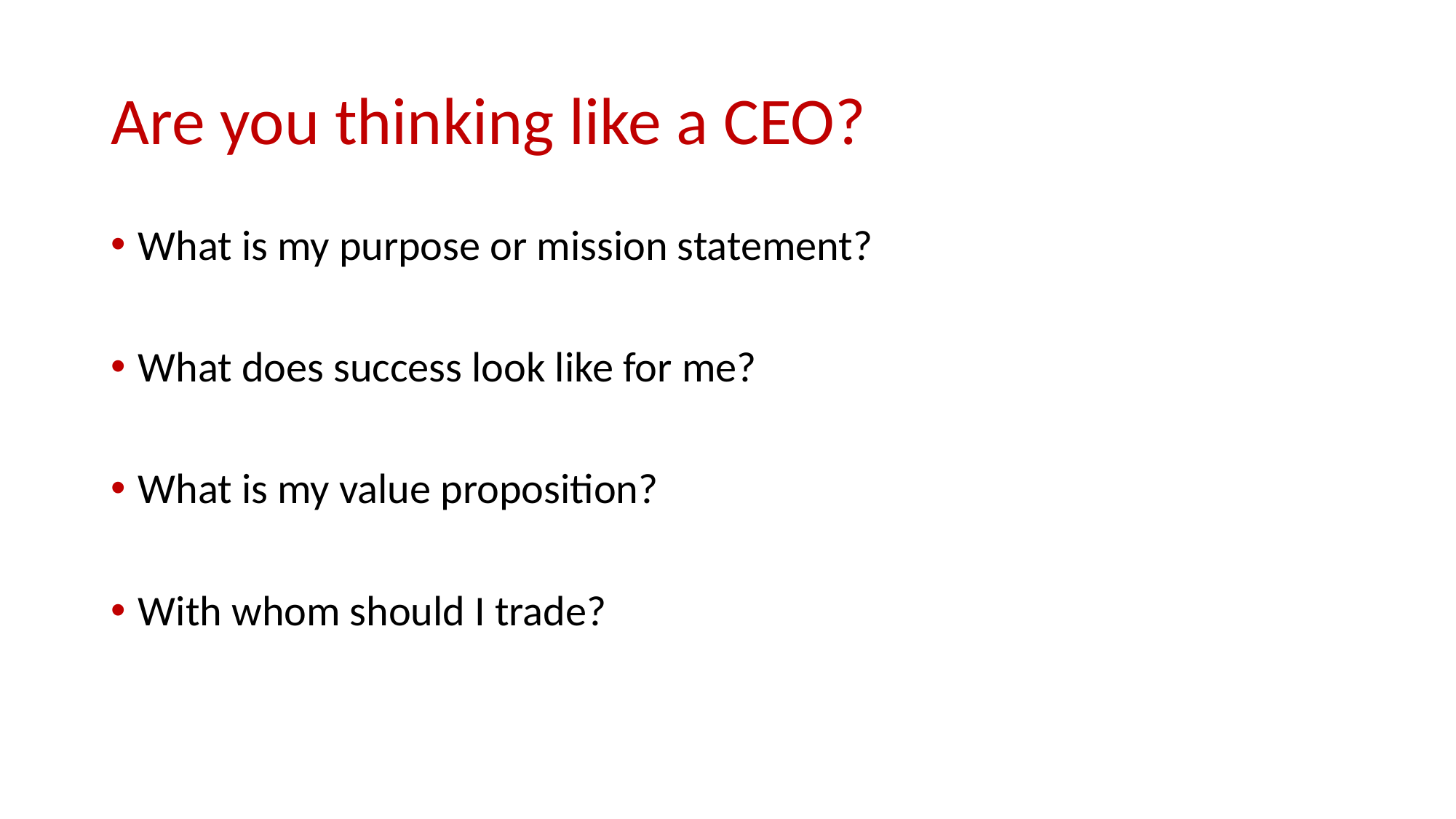

# Are you thinking like a CEO?
What is my purpose or mission statement?

What does success look like for me?

What is my value proposition?

With whom should I trade?